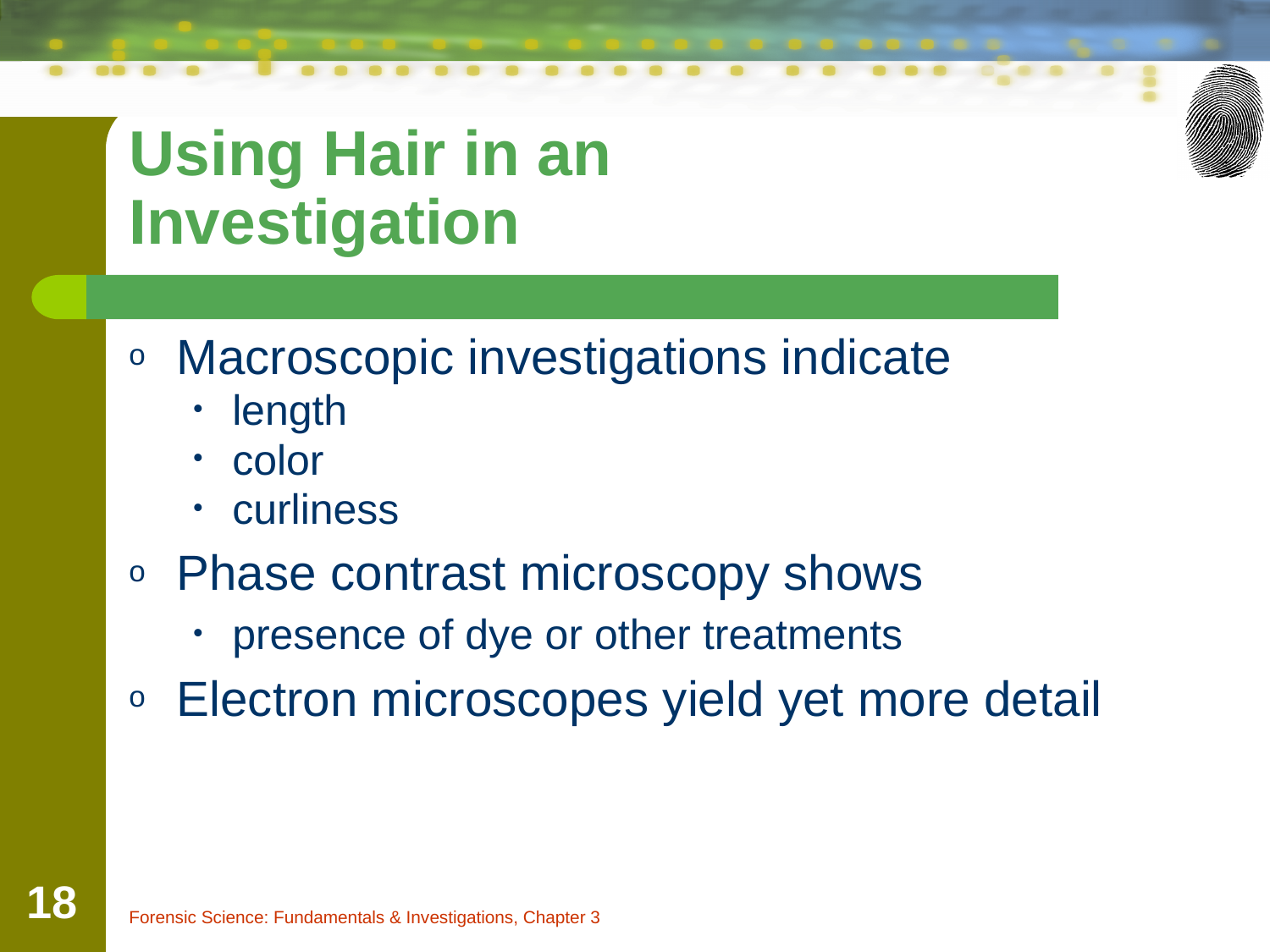

Using Hair in an
Investigation
Macroscopic investigations indicate
length
color
curliness
Phase contrast microscopy shows
presence of dye or other treatments
Electron microscopes yield yet more detail
18
Forensic Science: Fundamentals & Investigations, Chapter 3